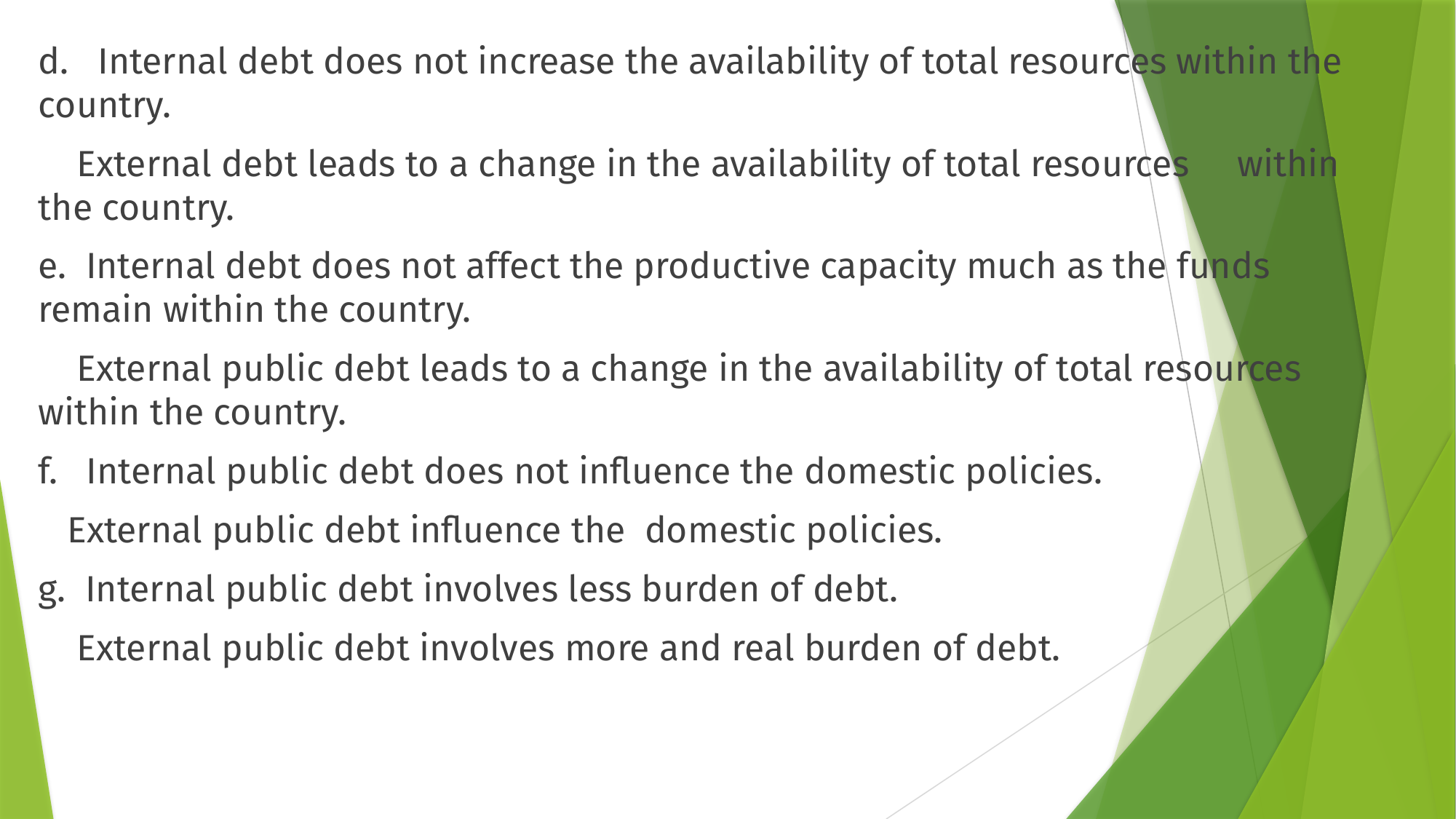

d.   Internal debt does not increase the availability of total resources within the country.
    External debt leads to a change in the availability of total resources     within the country.
e.  Internal debt does not affect the productive capacity much as the funds remain within the country.
    External public debt leads to a change in the availability of total resources within the country.
f.   Internal public debt does not influence the domestic policies.
   External public debt influence the  domestic policies.
g.  Internal public debt involves less burden of debt.
    External public debt involves more and real burden of debt.